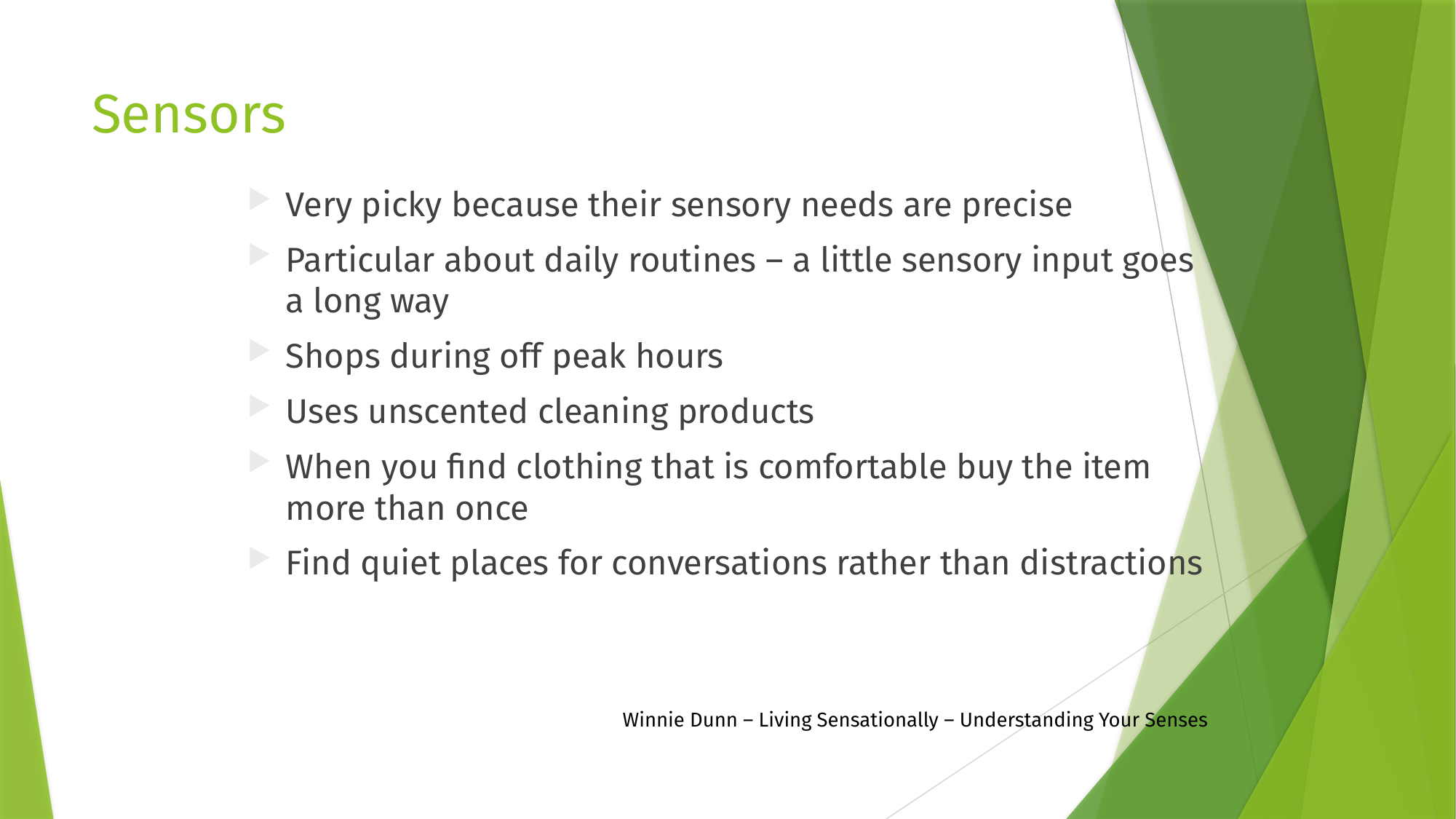

# Sensors
Very picky because their sensory needs are precise
Particular about daily routines – a little sensory input goes a long way
Shops during off peak hours
Uses unscented cleaning products
When you find clothing that is comfortable buy the item more than once
Find quiet places for conversations rather than distractions

Winnie Dunn – Living Sensationally – Understanding Your Senses